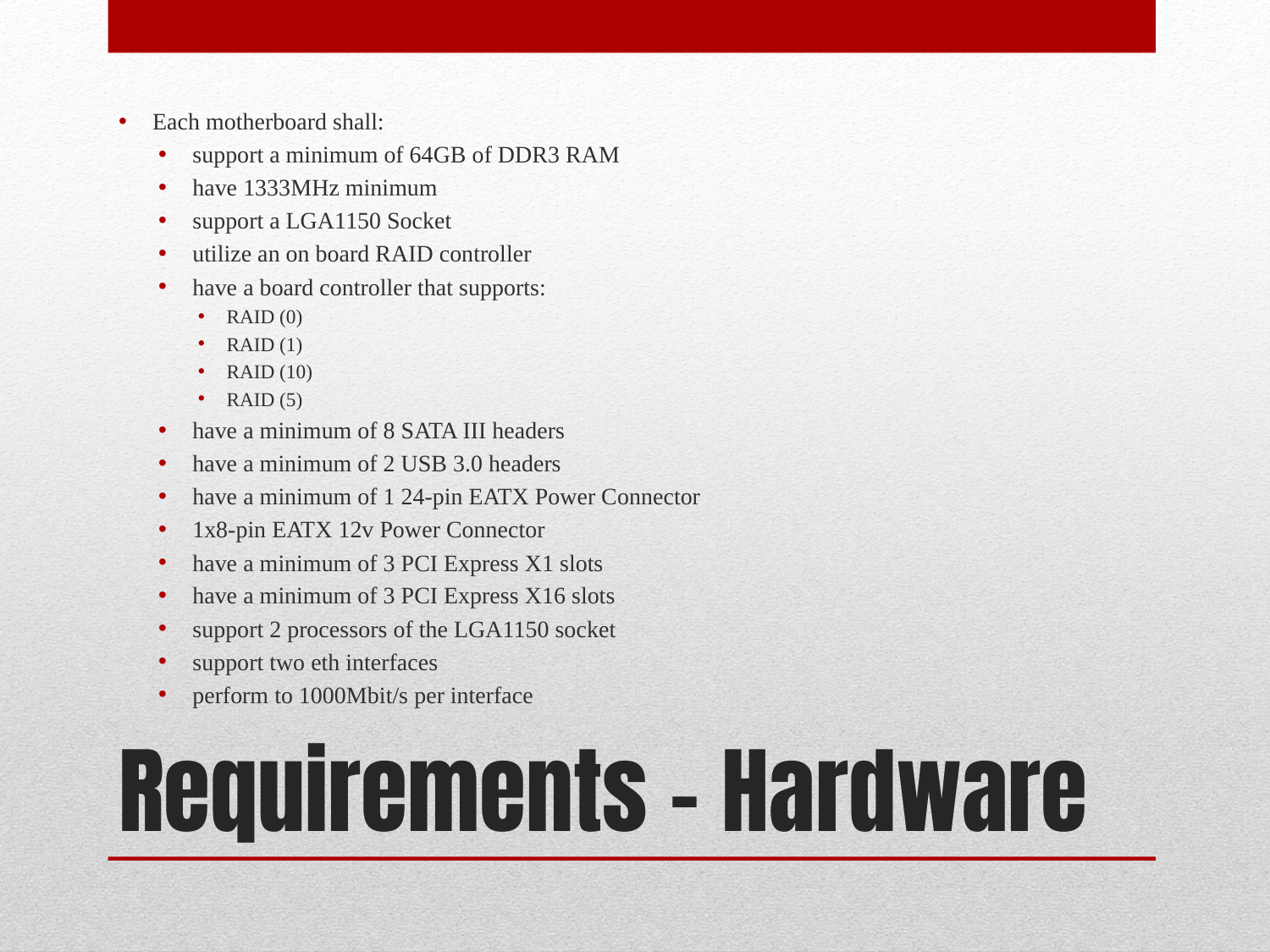

Each motherboard shall:
support a minimum of 64GB of DDR3 RAM
have 1333MHz minimum
support a LGA1150 Socket
utilize an on board RAID controller
have a board controller that supports:
RAID (0)
RAID (1)
RAID (10)
RAID (5)
have a minimum of 8 SATA III headers
have a minimum of 2 USB 3.0 headers
have a minimum of 1 24-pin EATX Power Connector
1x8-pin EATX 12v Power Connector
have a minimum of 3 PCI Express X1 slots
have a minimum of 3 PCI Express X16 slots
support 2 processors of the LGA1150 socket
support two eth interfaces
perform to 1000Mbit/s per interface
# Requirements – Hardware